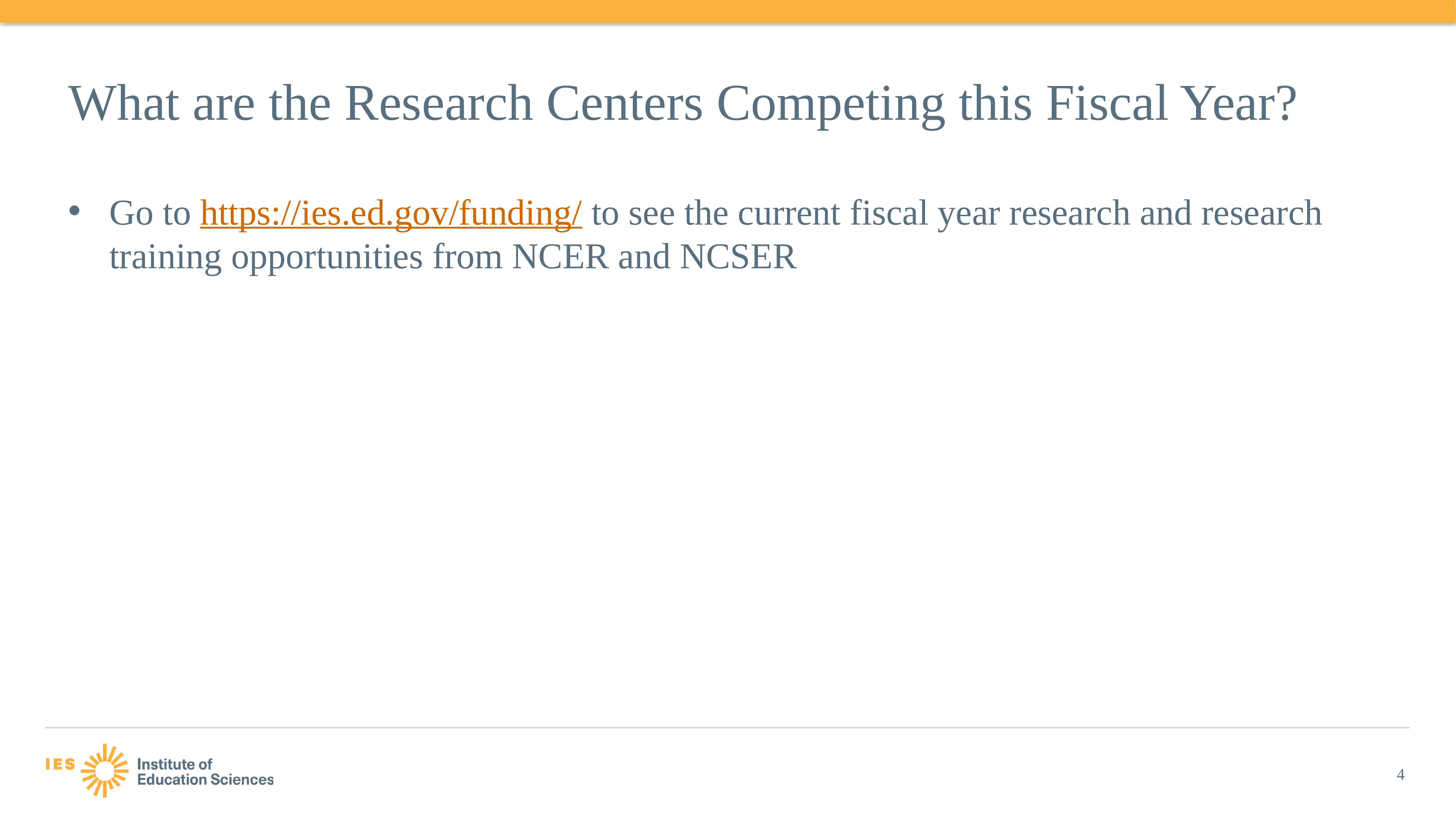

# What are the Research Centers Competing this Fiscal Year?
Go to https://ies.ed.gov/funding/ to see the current fiscal year research and research training opportunities from NCER and NCSER
4